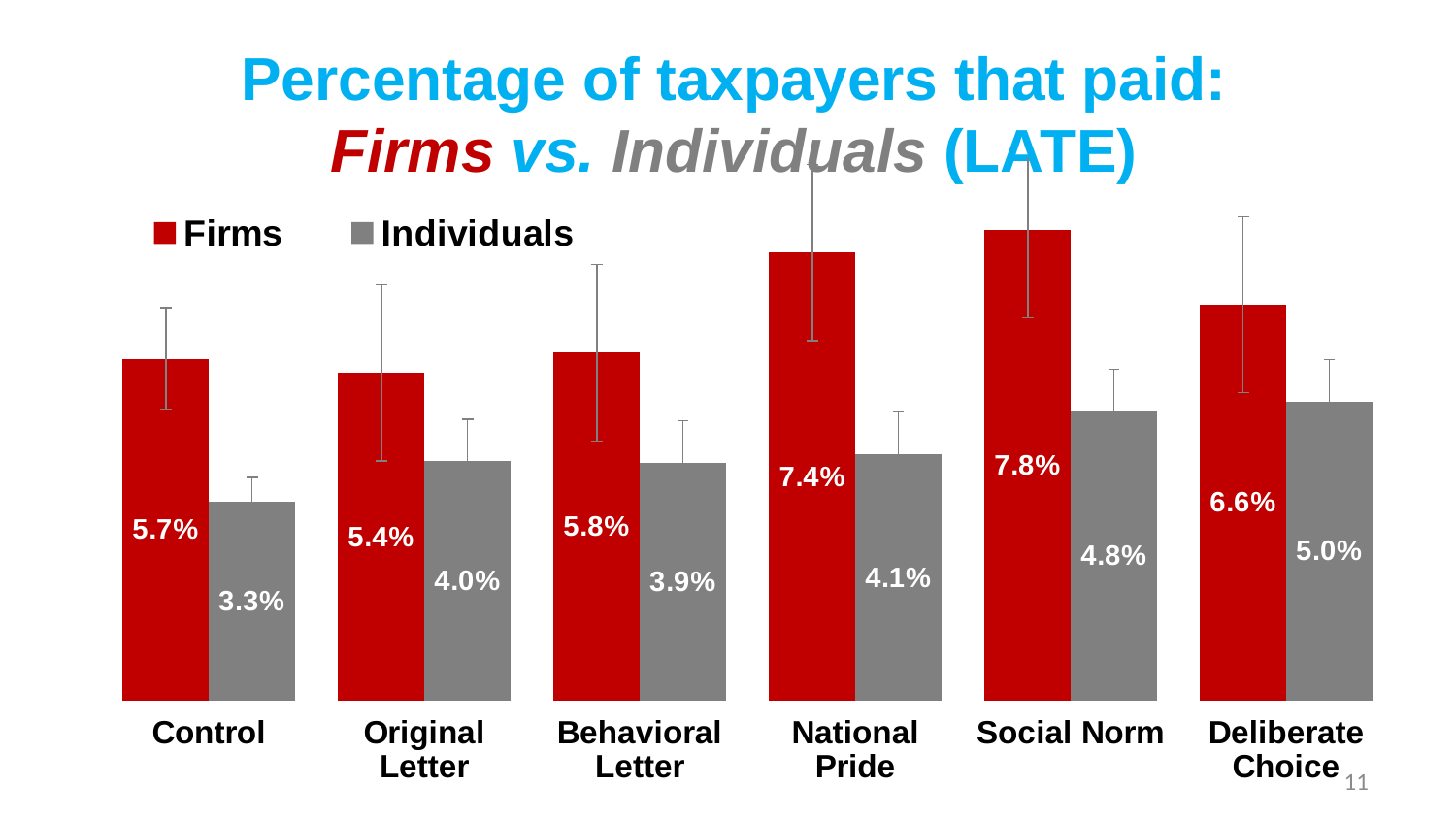

# Percentage of taxpayers that paid: Firms vs. Individuals (LATE)

### Chart

| Category | Firms | Individuals |
|---|---|---|
| Control | 0.0566 | 0.0329 |
| Original Letter | 0.05427 | 0.03964 |
| Behavioral Letter | 0.0576 | 0.03936 |
| National Pride | 0.0742 | 0.04083 |
| Social Norm | 0.0779 | 0.0479 |
| Deliberate Choice | 0.06556 | 0.0495 |
11